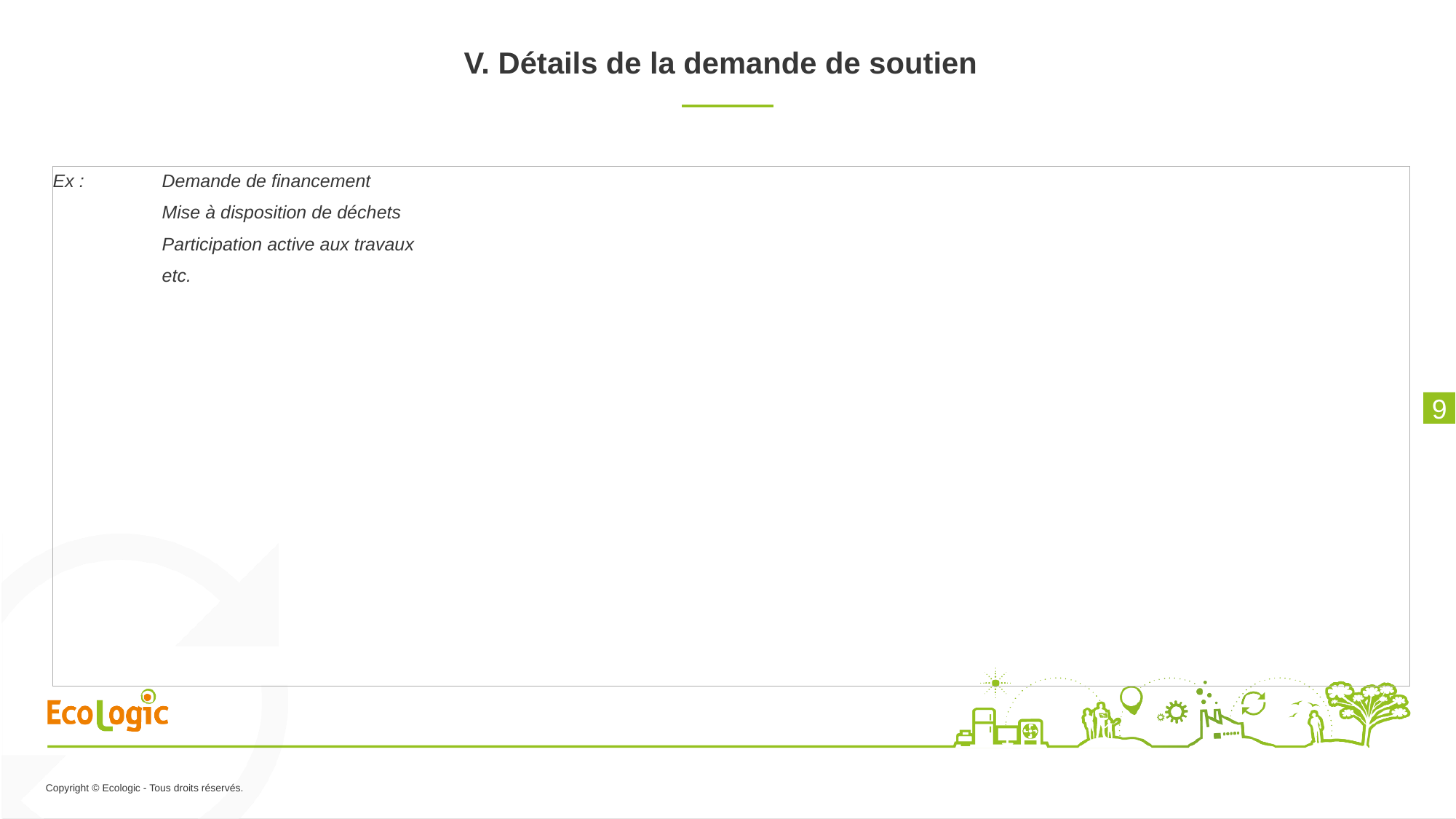

# V. Détails de la demande de soutien
Ex :	Demande de financement
	Mise à disposition de déchets
	Participation active aux travaux
	etc.
9